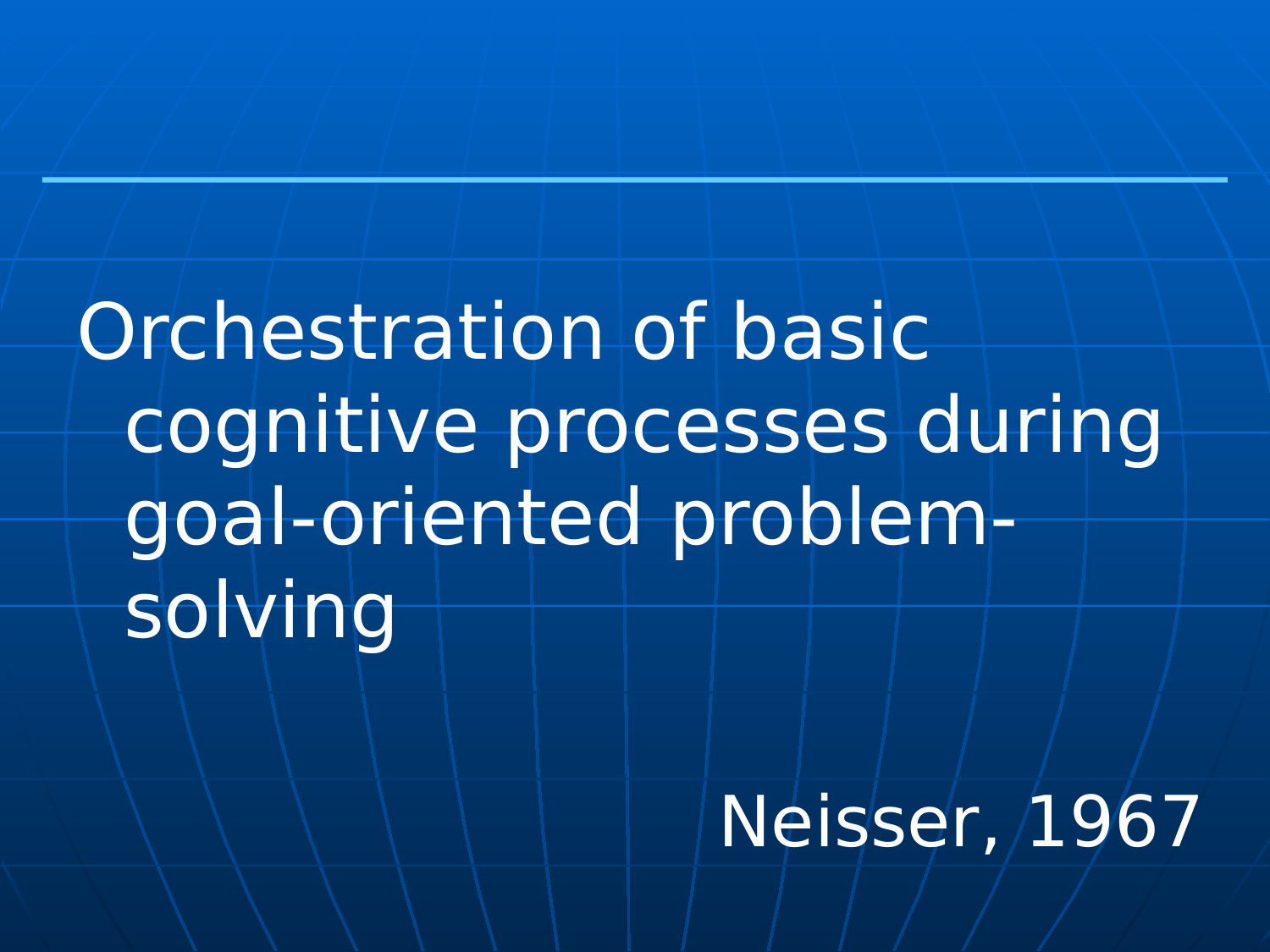

Orchestration of basic cognitive processes during goal-oriented problem-solving

Neisser, 1967